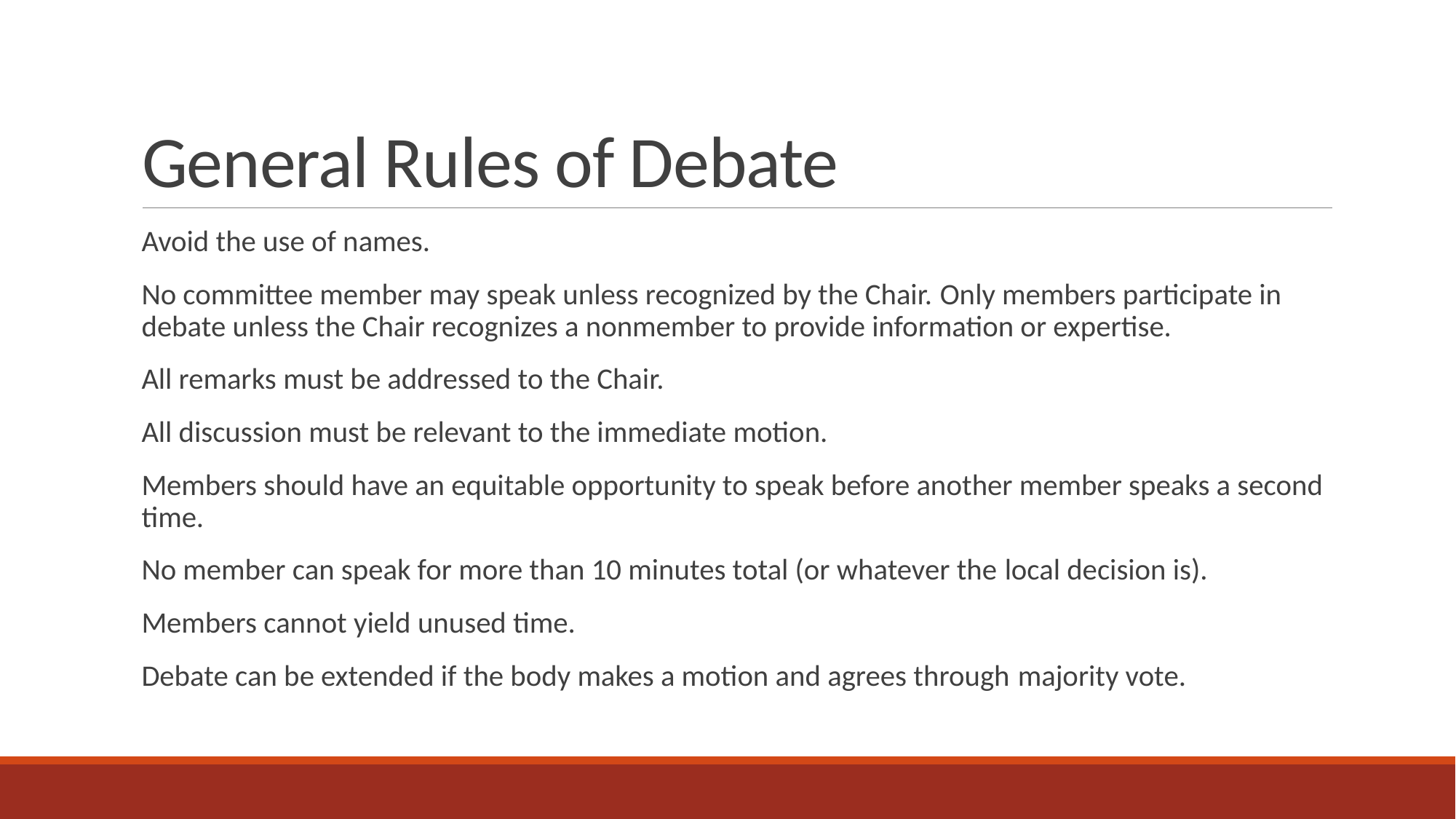

# General Rules of Debate
Avoid the use of names.
No committee member may speak unless recognized by the Chair. Only members participate in debate unless the Chair recognizes a nonmember to provide information or expertise.
All remarks must be addressed to the Chair.
All discussion must be relevant to the immediate motion.
Members should have an equitable opportunity to speak before another member speaks a second time.
No member can speak for more than 10 minutes total (or whatever the local decision is).
Members cannot yield unused time.
Debate can be extended if the body makes a motion and agrees through majority vote.